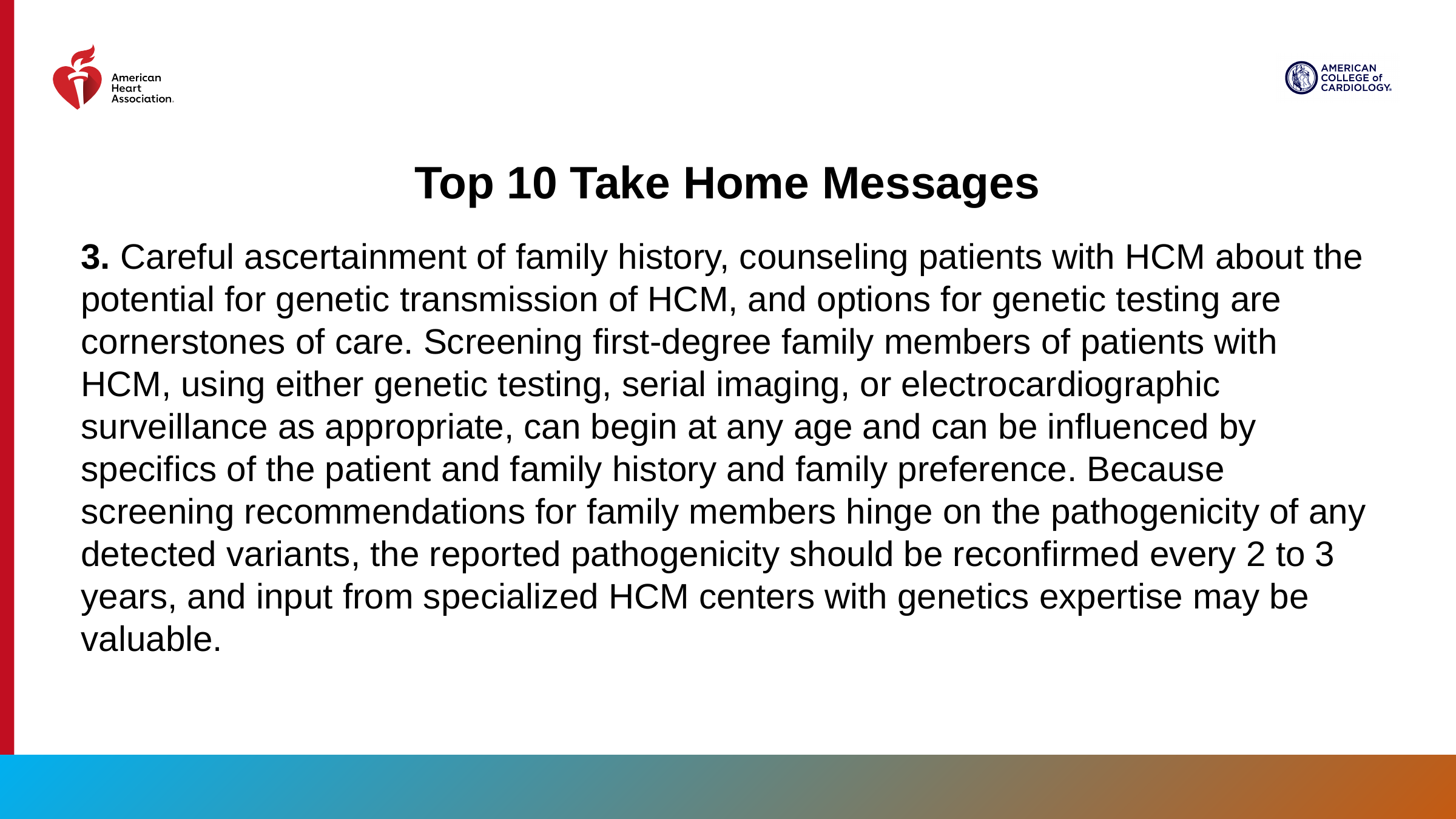

Top 10 Take Home Messages
3. Careful ascertainment of family history, counseling patients with HCM about the potential for genetic transmission of HCM, and options for genetic testing are cornerstones of care. Screening first-degree family members of patients with HCM, using either genetic testing, serial imaging, or electrocardiographic surveillance as appropriate, can begin at any age and can be influenced by specifics of the patient and family history and family preference. Because screening recommendations for family members hinge on the pathogenicity of any detected variants, the reported pathogenicity should be reconfirmed every 2 to 3 years, and input from specialized HCM centers with genetics expertise may be valuable.
13